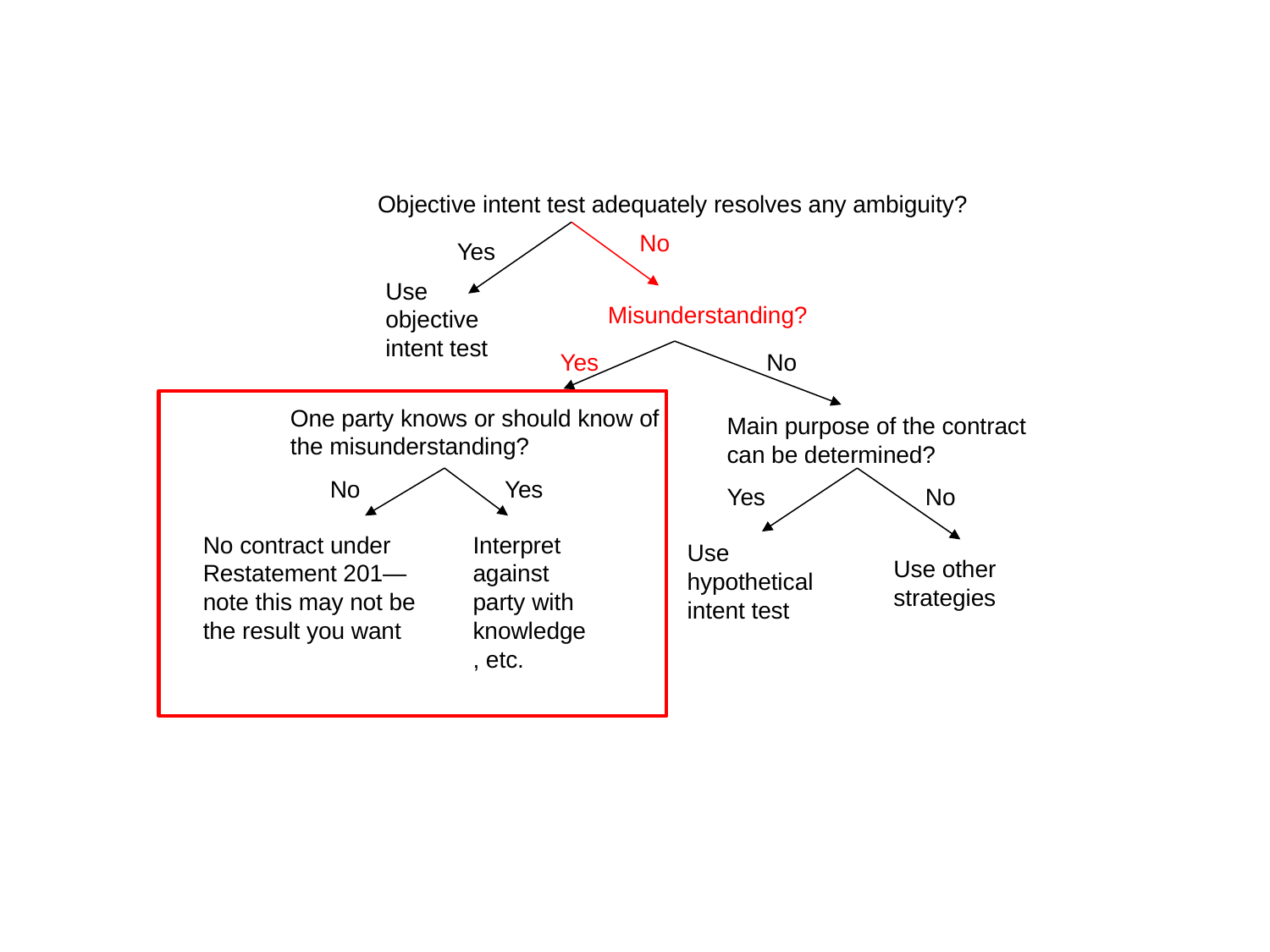

Objective intent test adequately resolves any ambiguity?

No
Yes
Use objective intent test
Misunderstanding?

Yes
No

One party knows or should know of the misunderstanding?
Main purpose of the contract can be determined?

No
Yes
Yes
No
No contract under Restatement 201—note this may not be the result you want
Interpret against party with knowledge, etc.
Use hypothetical intent test
Use other strategies